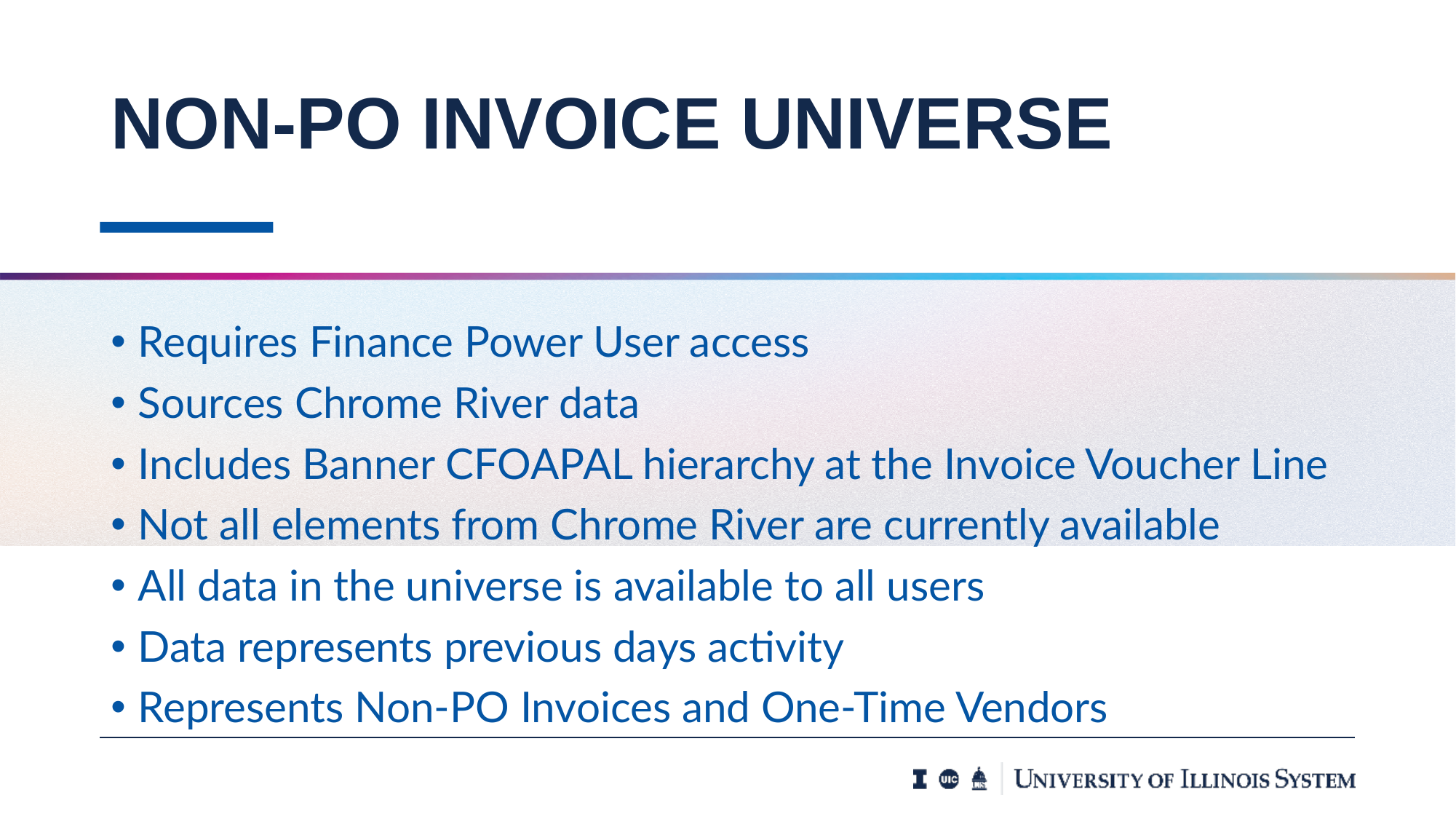

# Non-PO Invoice Universe

Requires Finance Power User access
Sources Chrome River data
Includes Banner CFOAPAL hierarchy at the Invoice Voucher Line
Not all elements from Chrome River are currently available
All data in the universe is available to all users
Data represents previous days activity
Represents Non-PO Invoices and One-Time Vendors